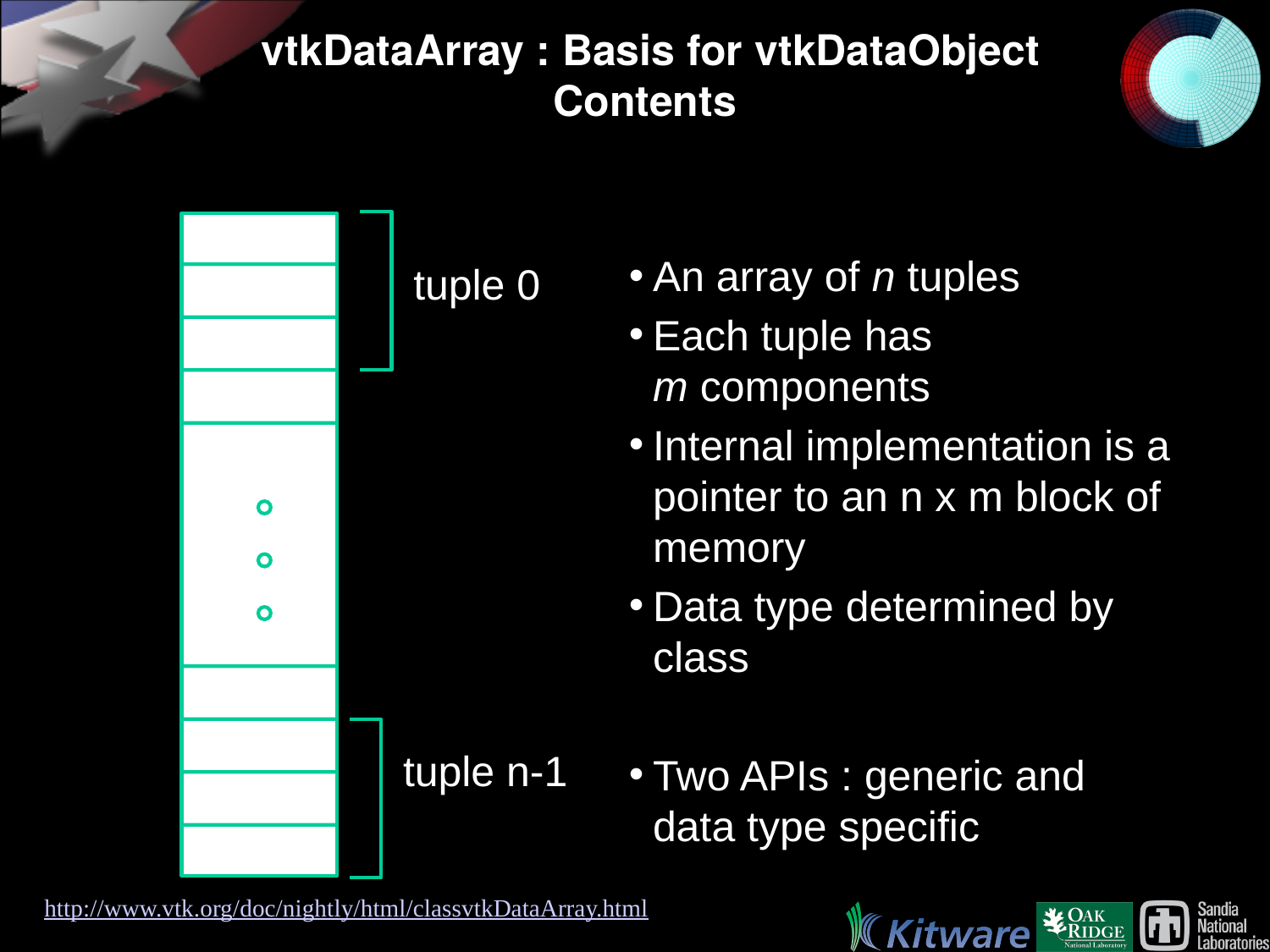

# vtkDataArray : Basis for vtkDataObject Contents

An array of n tuples
Each tuple has
m components
Internal implementation is a pointer to an n x m block of memory
Data type determined by class

Two APIs : generic and data type specific

tuple 0

tuple n-1

http://www.vtk.org/doc/nightly/html/classvtkDataArray.html